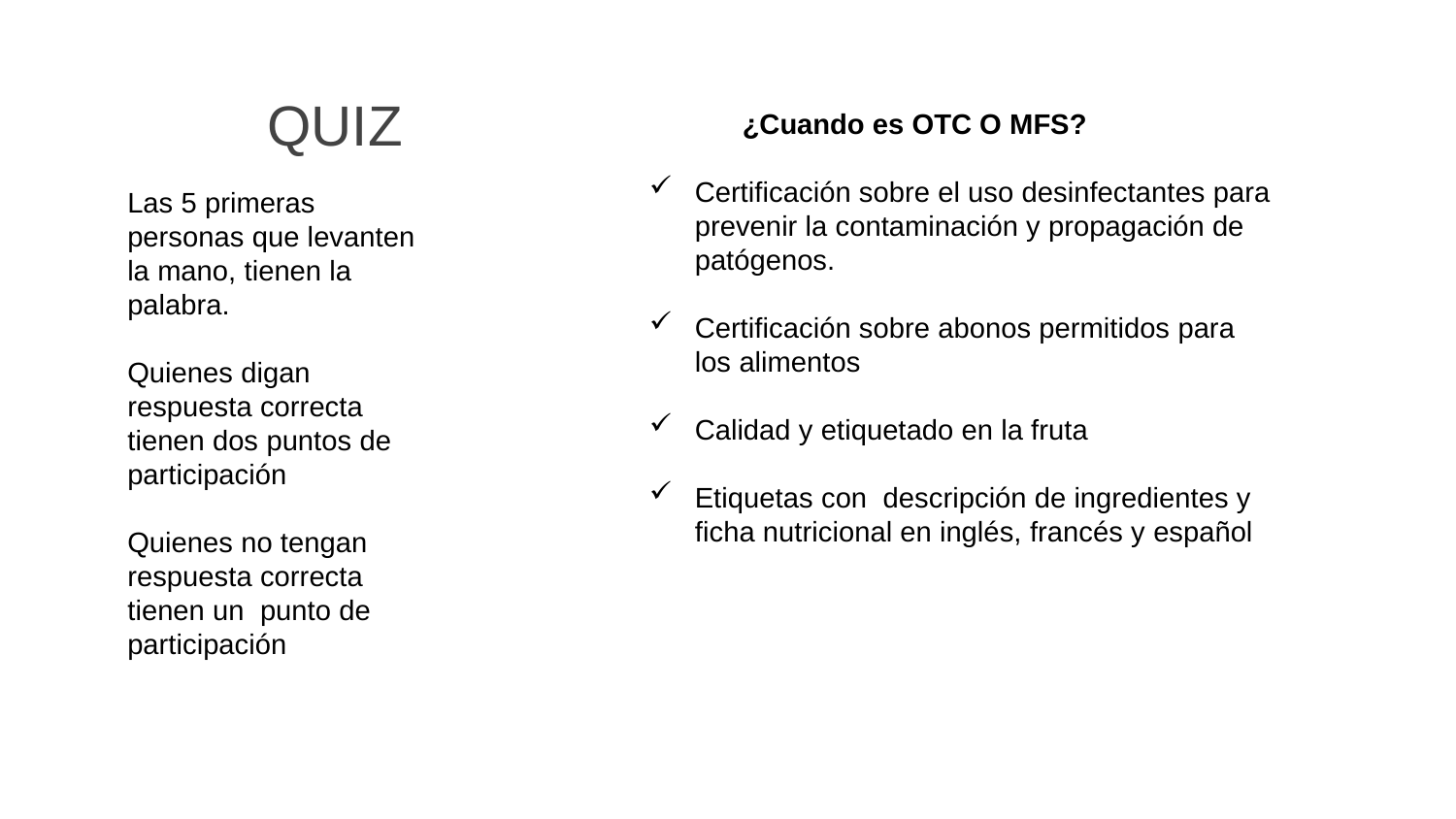

# QUIZ
¿Cuando es OTC O MFS?

Certificación sobre el uso desinfectantes para prevenir la contaminación y propagación de patógenos.

Certificación sobre abonos permitidos para los alimentos

Calidad y etiquetado en la fruta

Etiquetas con  descripción de ingredientes y ficha nutricional en inglés, francés y español

Las 5 primeras personas que levanten la mano, tienen la palabra.

Quienes digan respuesta correcta tienen dos puntos de participación

Quienes no tengan respuesta correcta tienen un  punto de participación